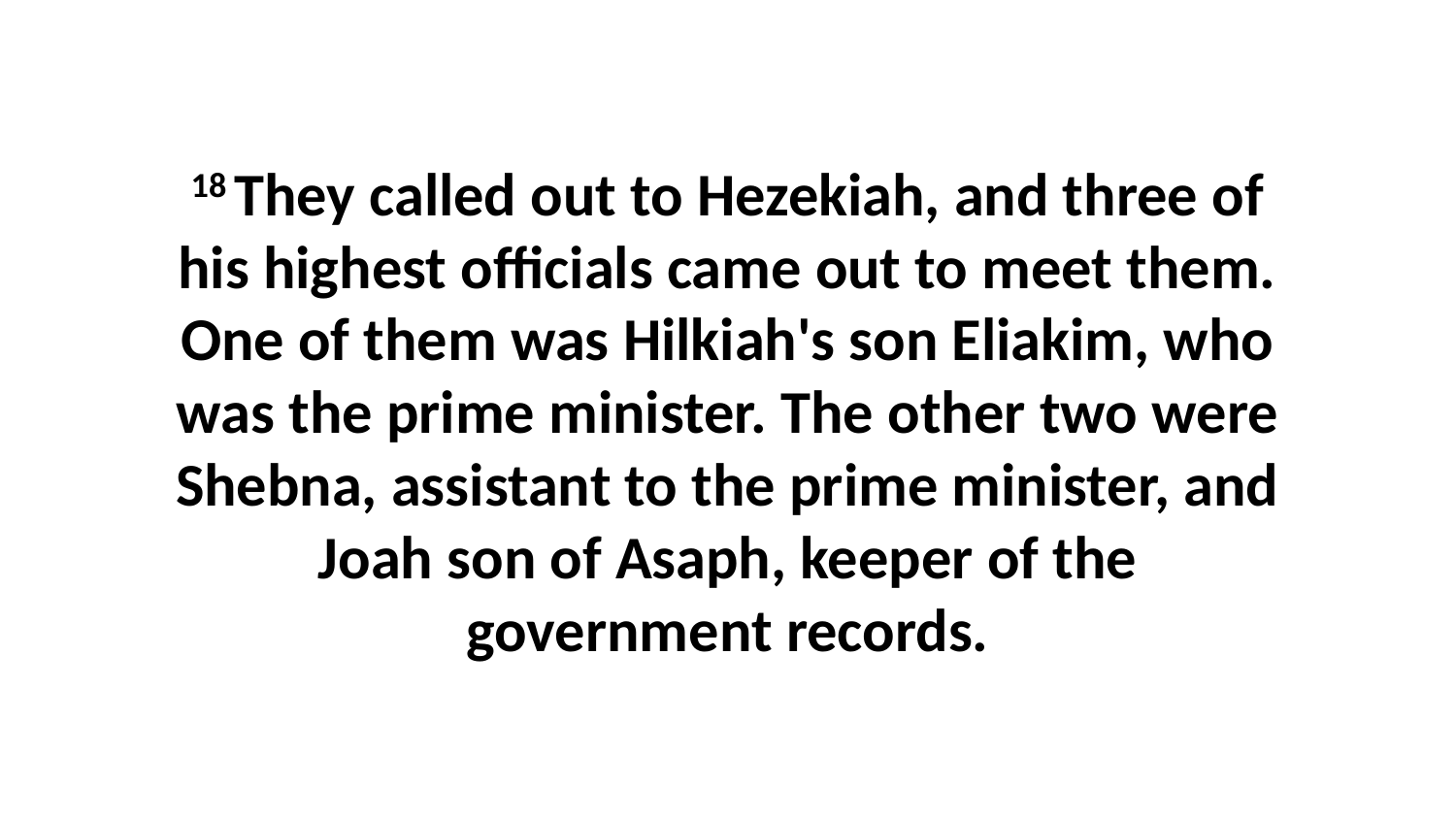

18 They called out to Hezekiah, and three of his highest officials came out to meet them. One of them was Hilkiah's son Eliakim, who was the prime minister. The other two were Shebna, assistant to the prime minister, and Joah son of Asaph, keeper of the government records.